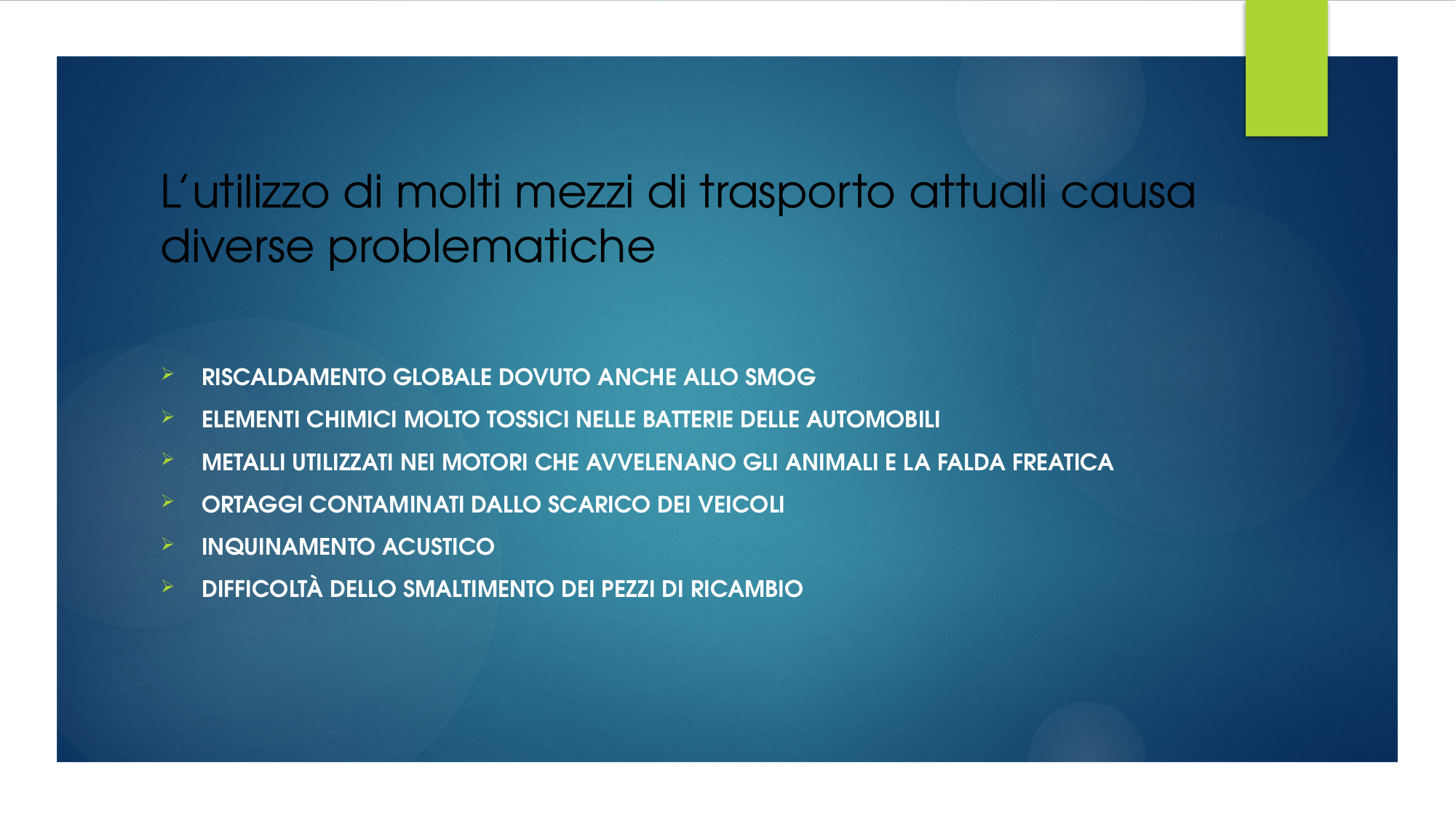

L’utilizzo di molti mezzi di trasporto attuali causa diverse problematiche
RISCALDAMENTO GLOBALE DOVUTO ANCHE ALLO SMOG
ELEMENTI CHIMICI MOLTO TOSSICI NELLE BATTERIE DELLE AUTOMOBILI
METALLI UTILIZZATI NEI MOTORI CHE AVVELENANO GLI ANIMALI E LA FALDA FREATICA
ORTAGGI CONTAMINATI DALLO SCARICO DEI VEICOLI
INQUINAMENTO ACUSTICO
DIFFICOLTÀ DELLO SMALTIMENTO DEI PEZZI DI RICAMBIO